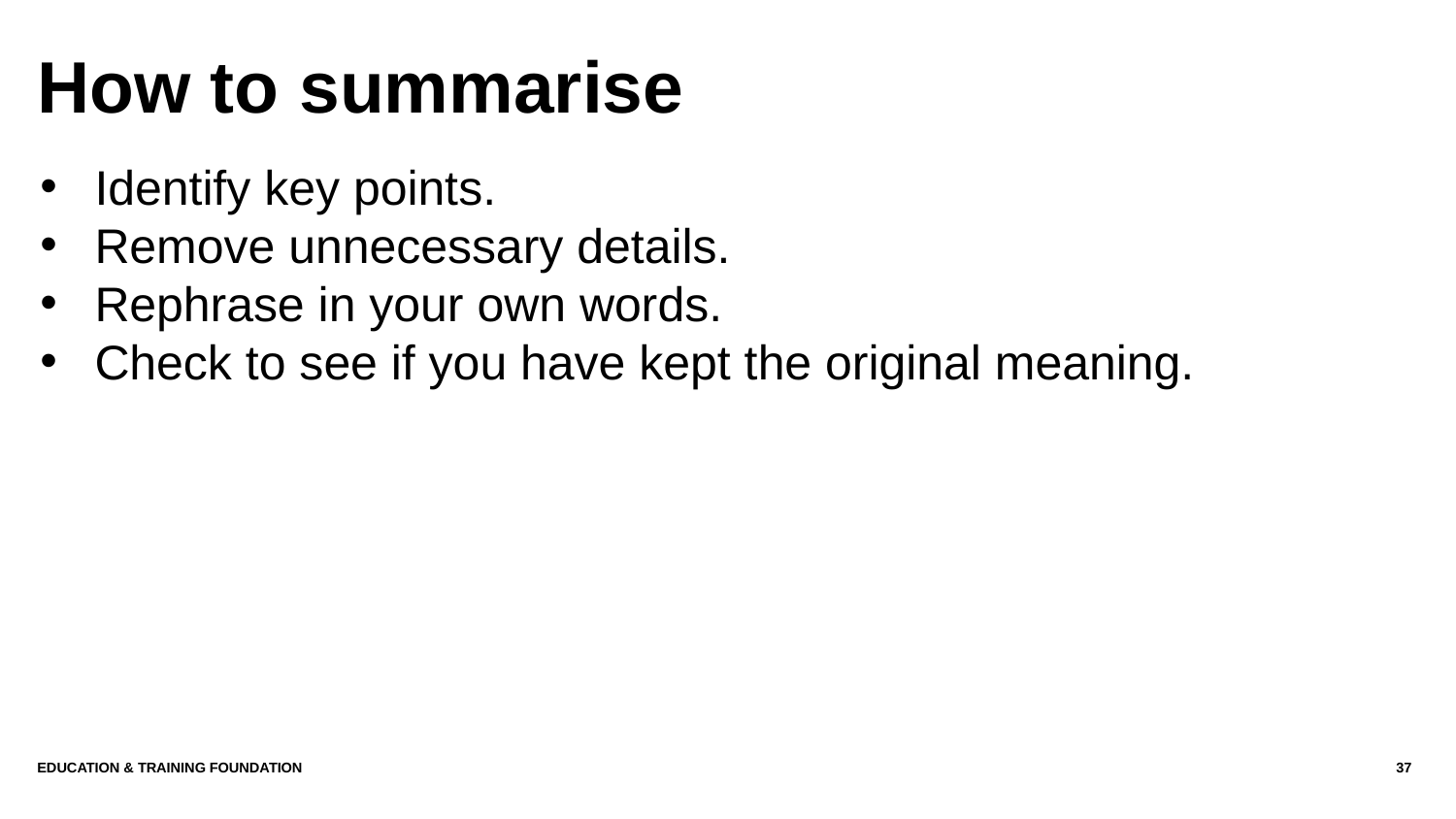

# How to summarise
Identify key points.
Remove unnecessary details.
Rephrase in your own words.
Check to see if you have kept the original meaning.

Education & Training Foundation
37